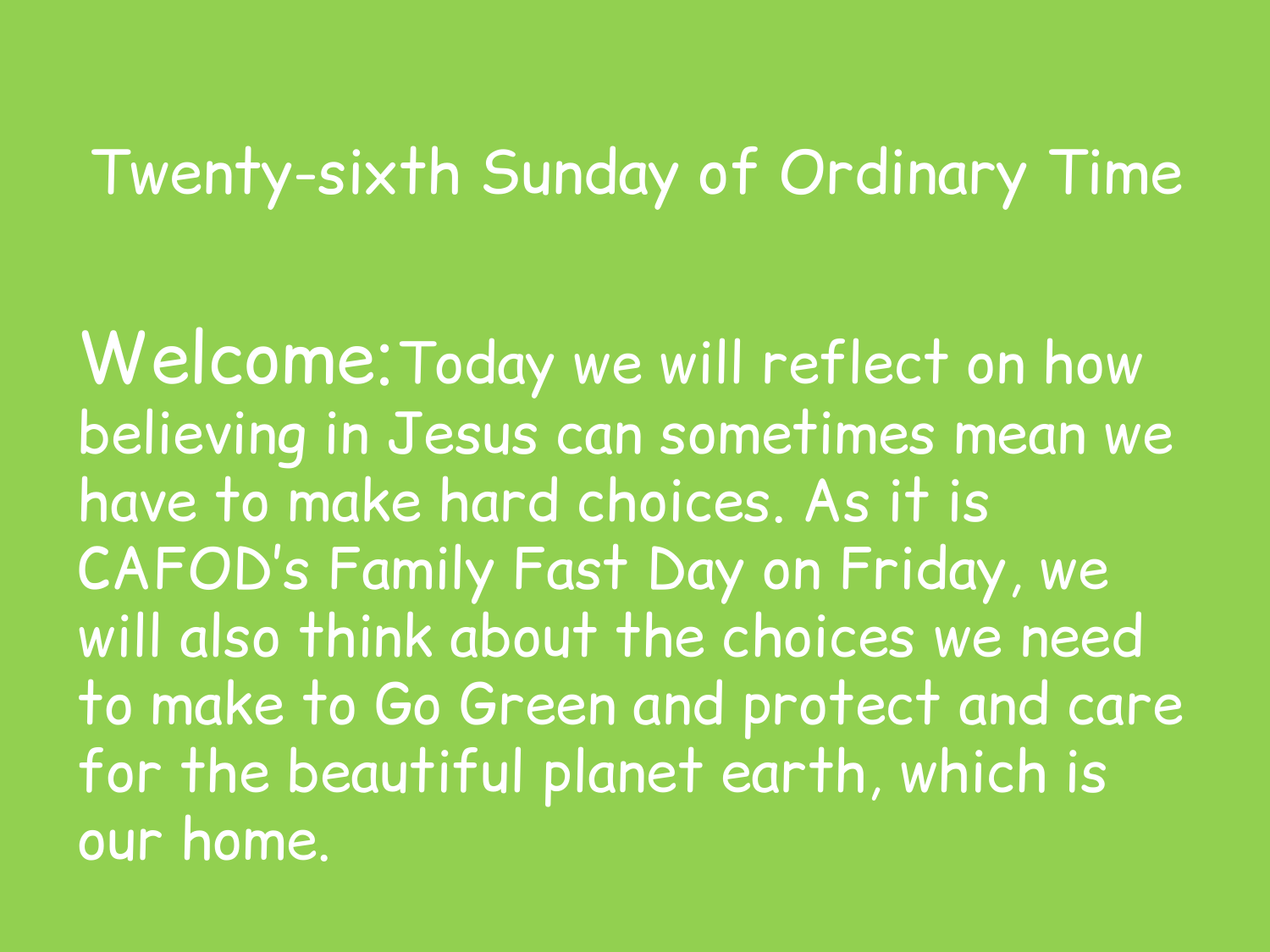

# Twenty-sixth Sunday of Ordinary Time
Welcome:Today we will reflect on how believing in Jesus can sometimes mean we have to make hard choices. As it is CAFOD’s Family Fast Day on Friday, we will also think about the choices we need to make to Go Green and protect and care for the beautiful planet earth, which is our home.